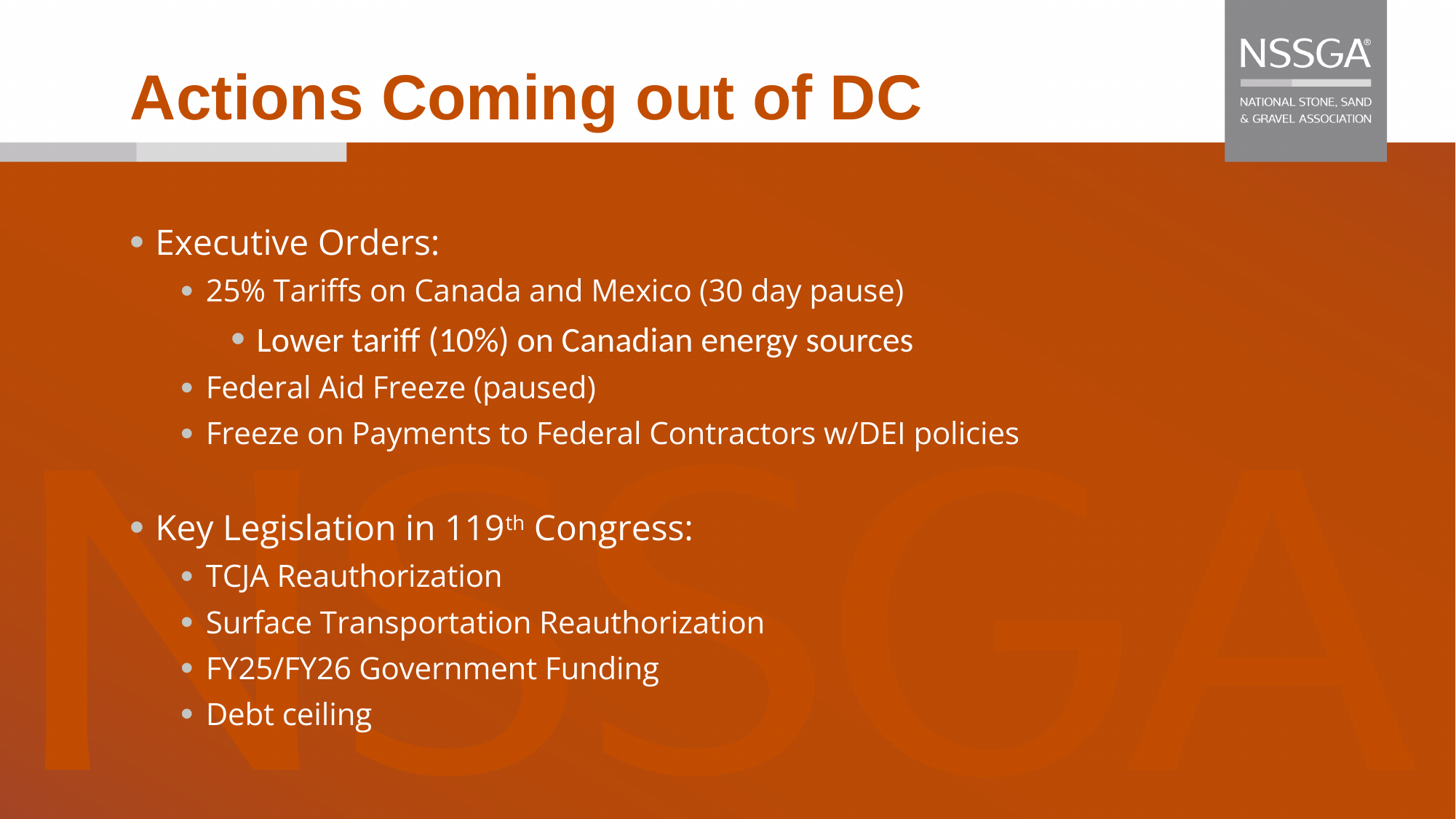

# Actions Coming out of DC
Executive Orders:
25% Tariffs on Canada and Mexico (30 day pause)
Lower tariff (10%) on Canadian energy sources
Federal Aid Freeze (paused)
Freeze on Payments to Federal Contractors w/DEI policies

Key Legislation in 119th Congress:
TCJA Reauthorization
Surface Transportation Reauthorization
FY25/FY26 Government Funding
Debt ceiling